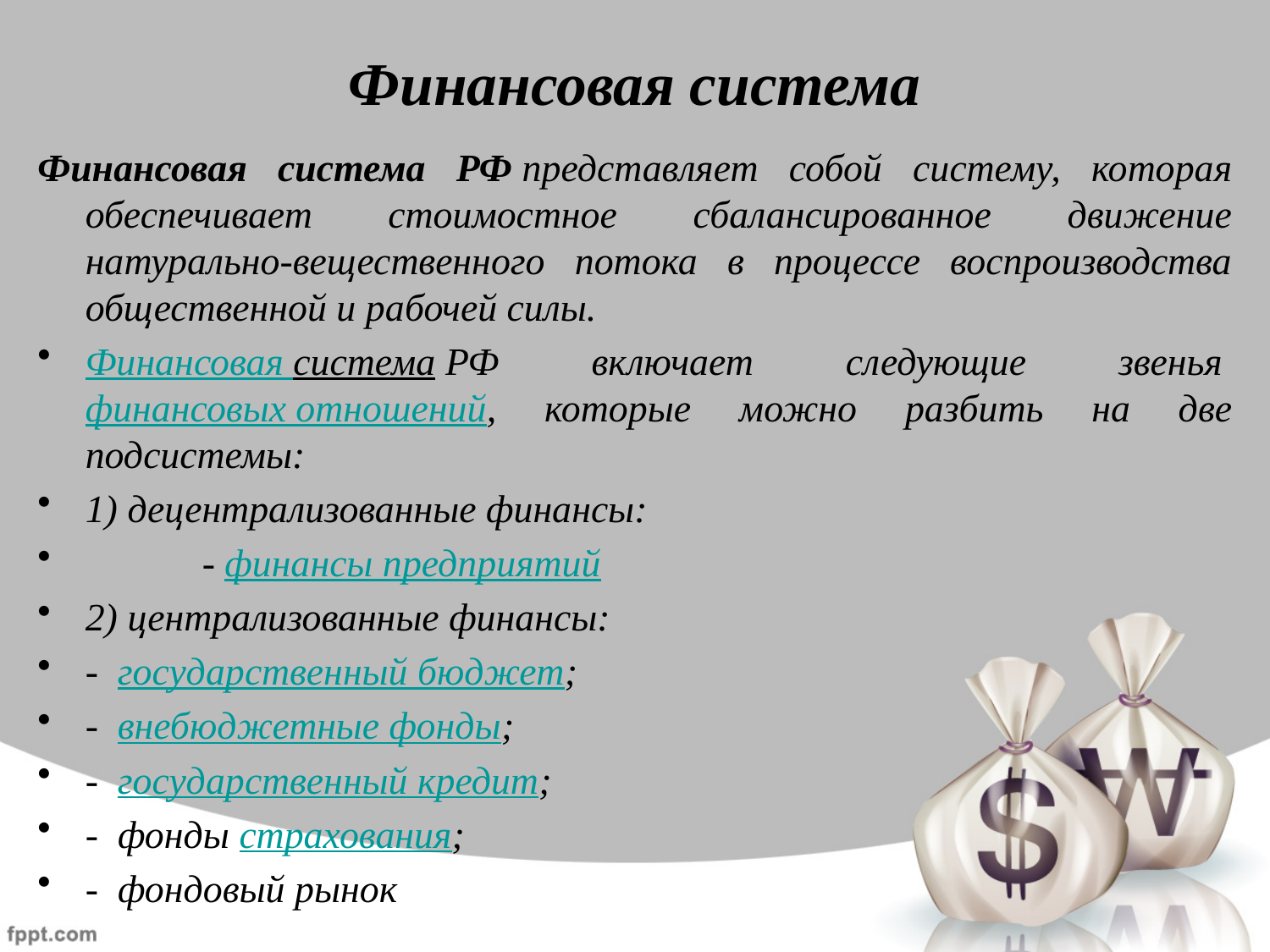

# Финансовая система
Финансовая система РФ представляет собой систему, которая обеспечивает стоимостное сбалансированное движение натурально-вещественного потока в процессе воспроизводства общественной и рабочей силы.
Финансовая система РФ включает следующие звенья финансовых отношений, которые можно разбить на две подсистемы:
1) децентрализованные финансы:
            - финансы предприятий
2) централизованные финансы:
-  государственный бюджет;
-  внебюджетные фонды;
-  государственный кредит;
-  фонды страхования;
-  фондовый рынок